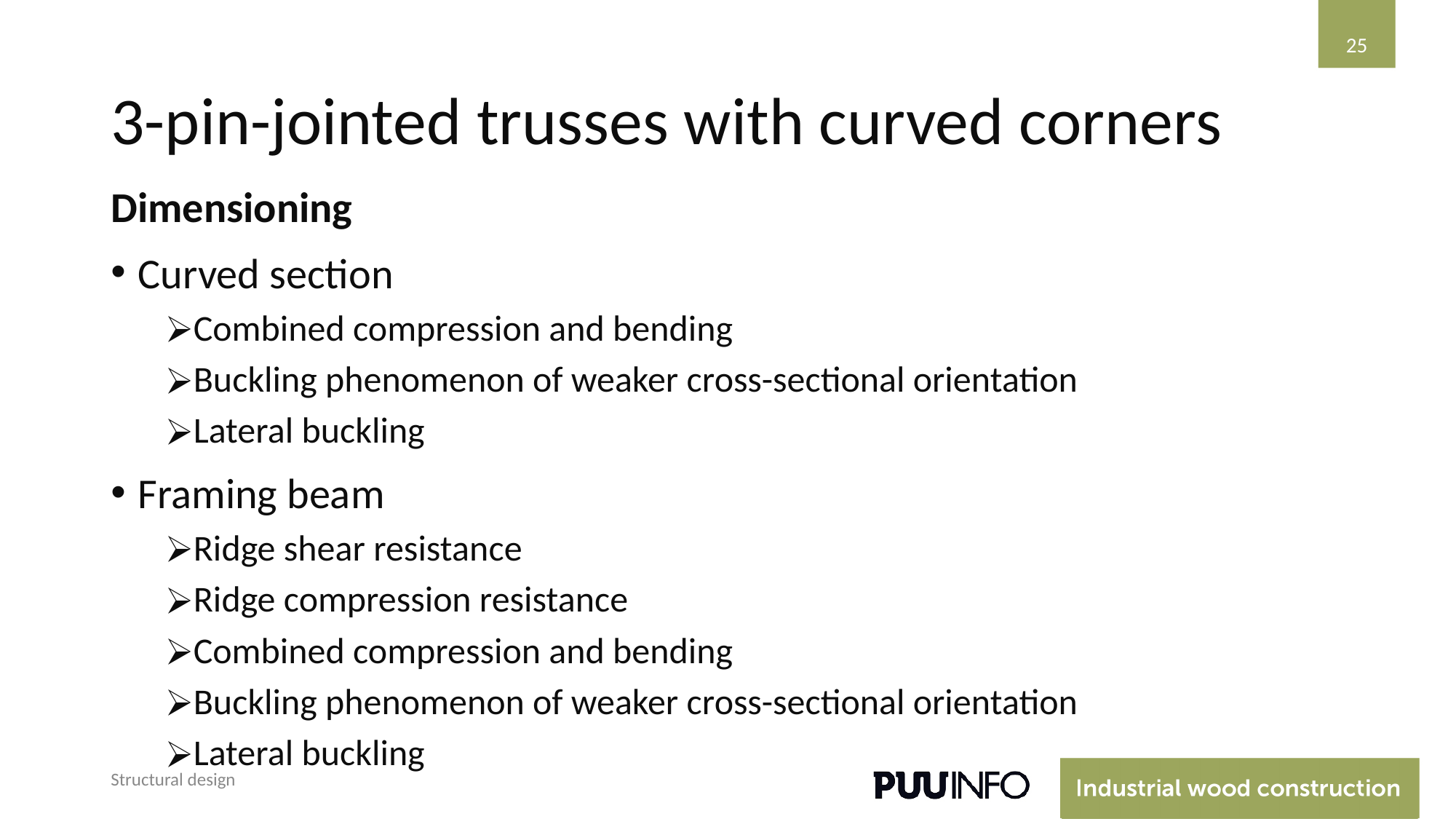

25
# 3-pin-jointed trusses with curved corners
Dimensioning
Curved section
Combined compression and bending
Buckling phenomenon of weaker cross-sectional orientation
Lateral buckling
Framing beam
Ridge shear resistance
Ridge compression resistance
Combined compression and bending
Buckling phenomenon of weaker cross-sectional orientation
Lateral buckling
Structural design